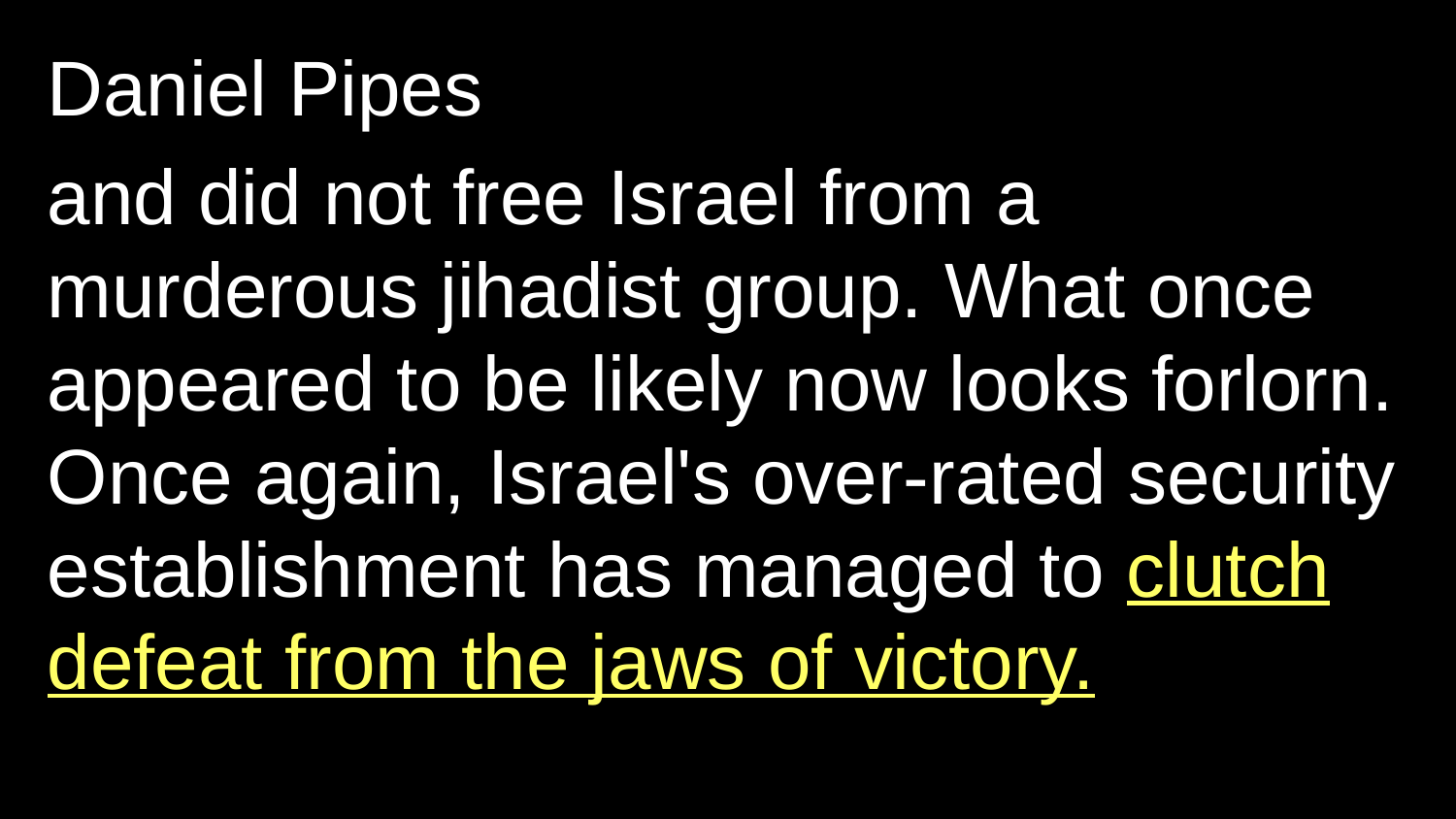

Daniel Pipes
and did not free Israel from a murderous jihadist group. What once appeared to be likely now looks forlorn. Once again, Israel's over-rated security establishment has managed to clutch defeat from the jaws of victory.